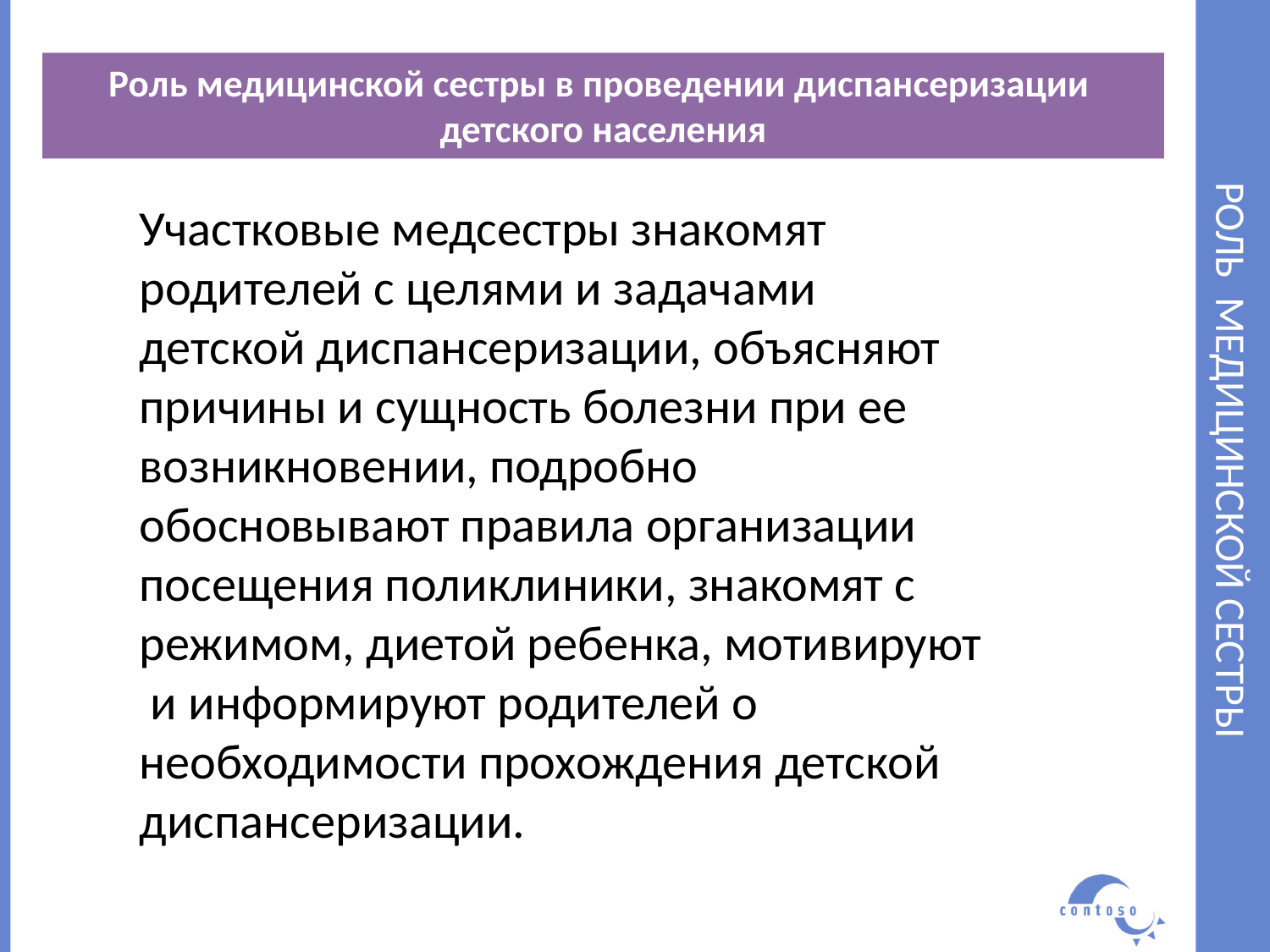

Роль медицинской сестры в проведении диспансеризации  детского населения

# РОЛЬ  МЕДИЦИНСКОЙ СЕСТРЫ
Участковые медсестры знакомят родителей с целями и задачами детской диспансеризации, объясняют причины и сущность болезни при ее возникновении, подробно обосновывают правила организации посещения поликлиники, знакомят с режимом, диетой ребенка, мотивируют  и информируют родителей о необходимости прохождения детской диспансеризации.